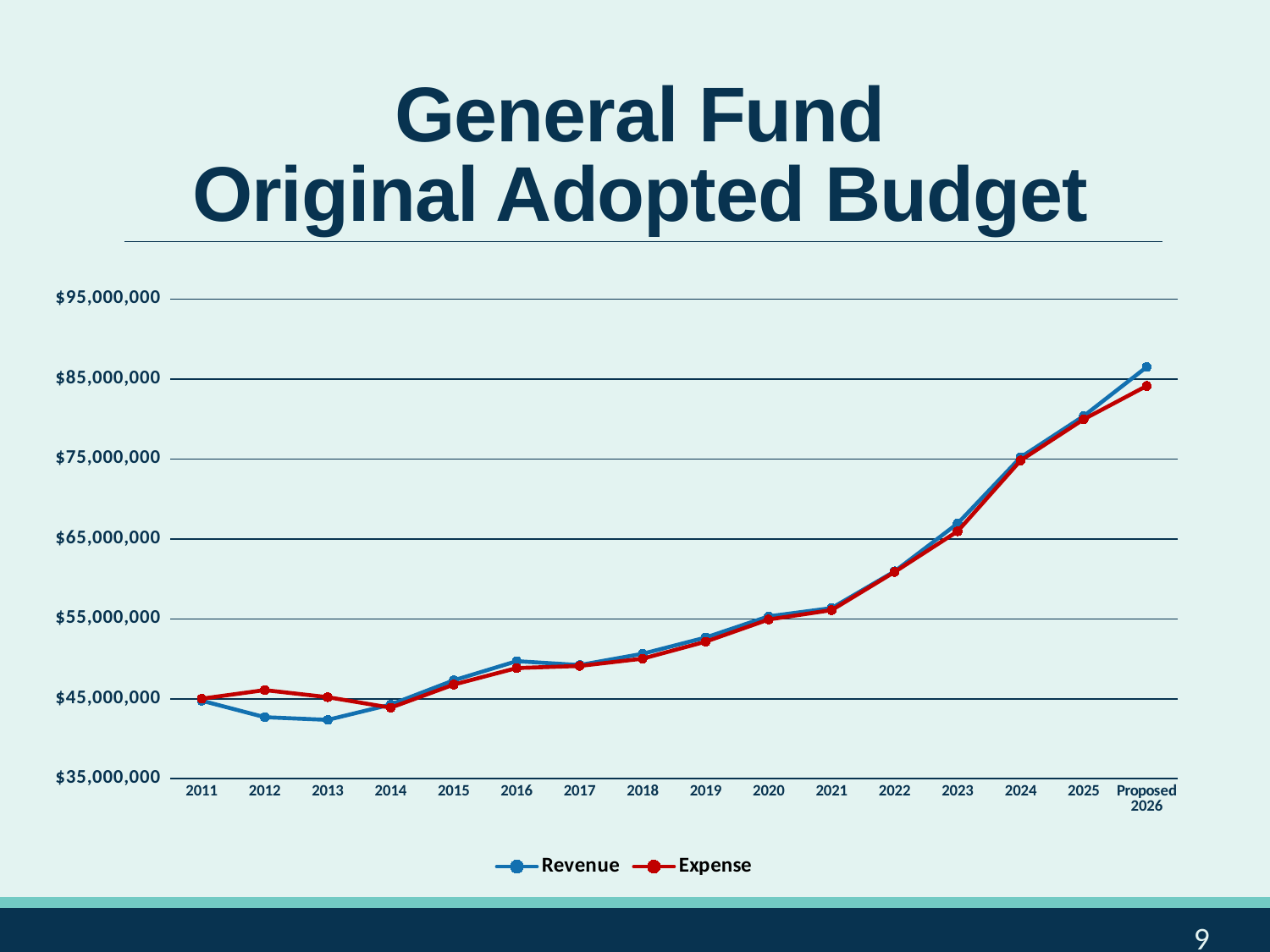

# General Fund Original Adopted Budget

### Chart

| Category | Revenue | Expense |
|---|---|---|
| 2011 | 44762707.0 | 45009005.0 |
| 2012 | 42700799.0 | 46088688.0 |
| 2013 | 42358812.0 | 45200684.0 |
| 2014 | 44274023.0 | 43886938.0 |
| 2015 | 47303119.0 | 46772642.0 |
| 2016 | 49703116.0 | 48843322.0 |
| 2017 | 49218450.0 | 49107628.0 |
| 2018 | 50632663.0 | 50019064.0 |
| 2019 | 52662339.0 | 52141144.0 |
| 2020 | 55312286.0 | 54917809.0 |
| 2021 | 56344920.0 | 56089753.0 |
| 2022 | 60945857.0 | 60870821.0 |
| 2023 | 66933123.0 | 65958394.0 |
| 2024 | 75219767.0 | 74824644.0 |
| 2025 | 80365717.0 | 79963238.0 |
| Proposed 2026 | 86501423.0 | 84137730.0 |
9